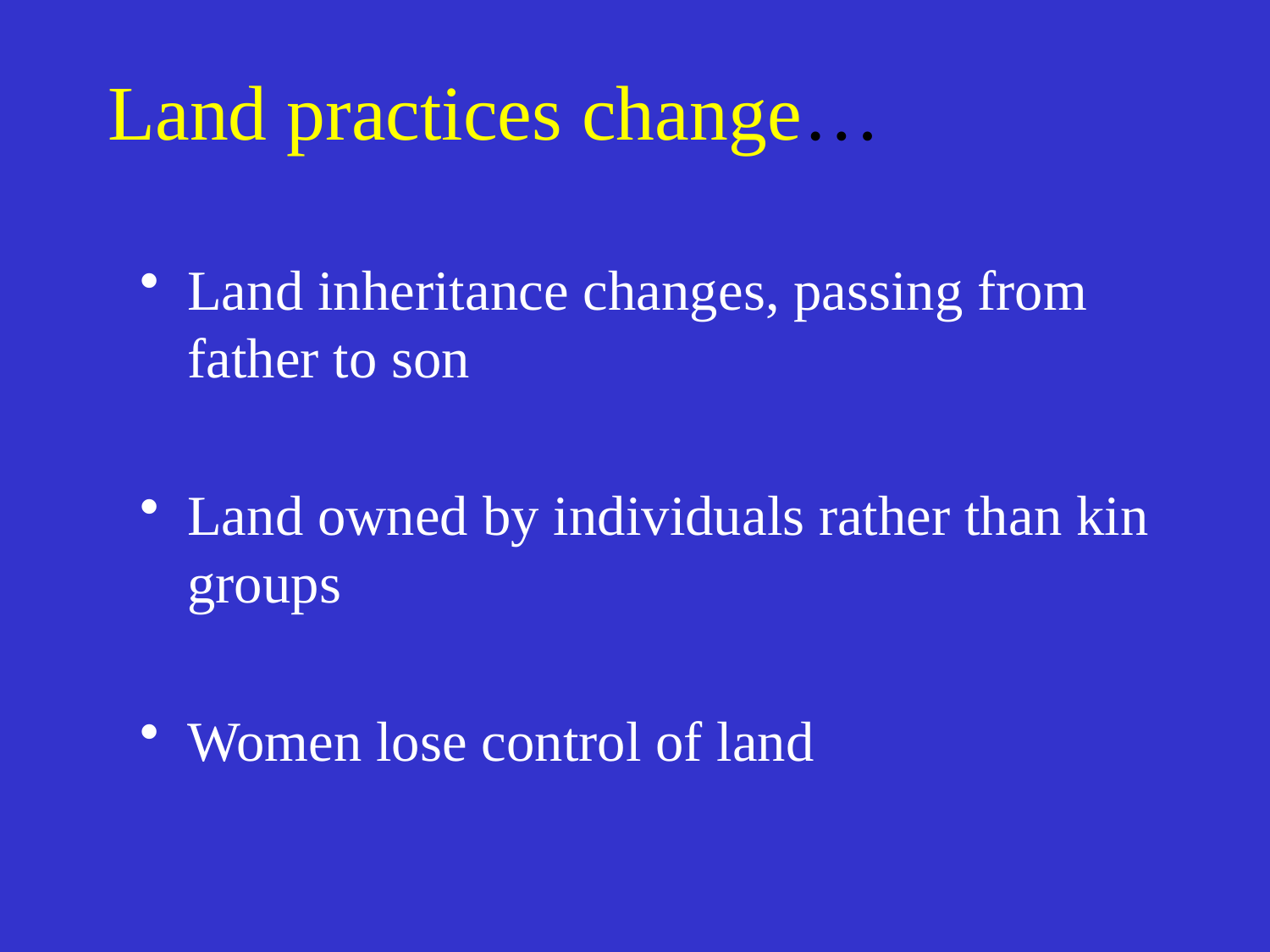

# Land practices change…
Land inheritance changes, passing from father to son

Land owned by individuals rather than kin groups

Women lose control of land